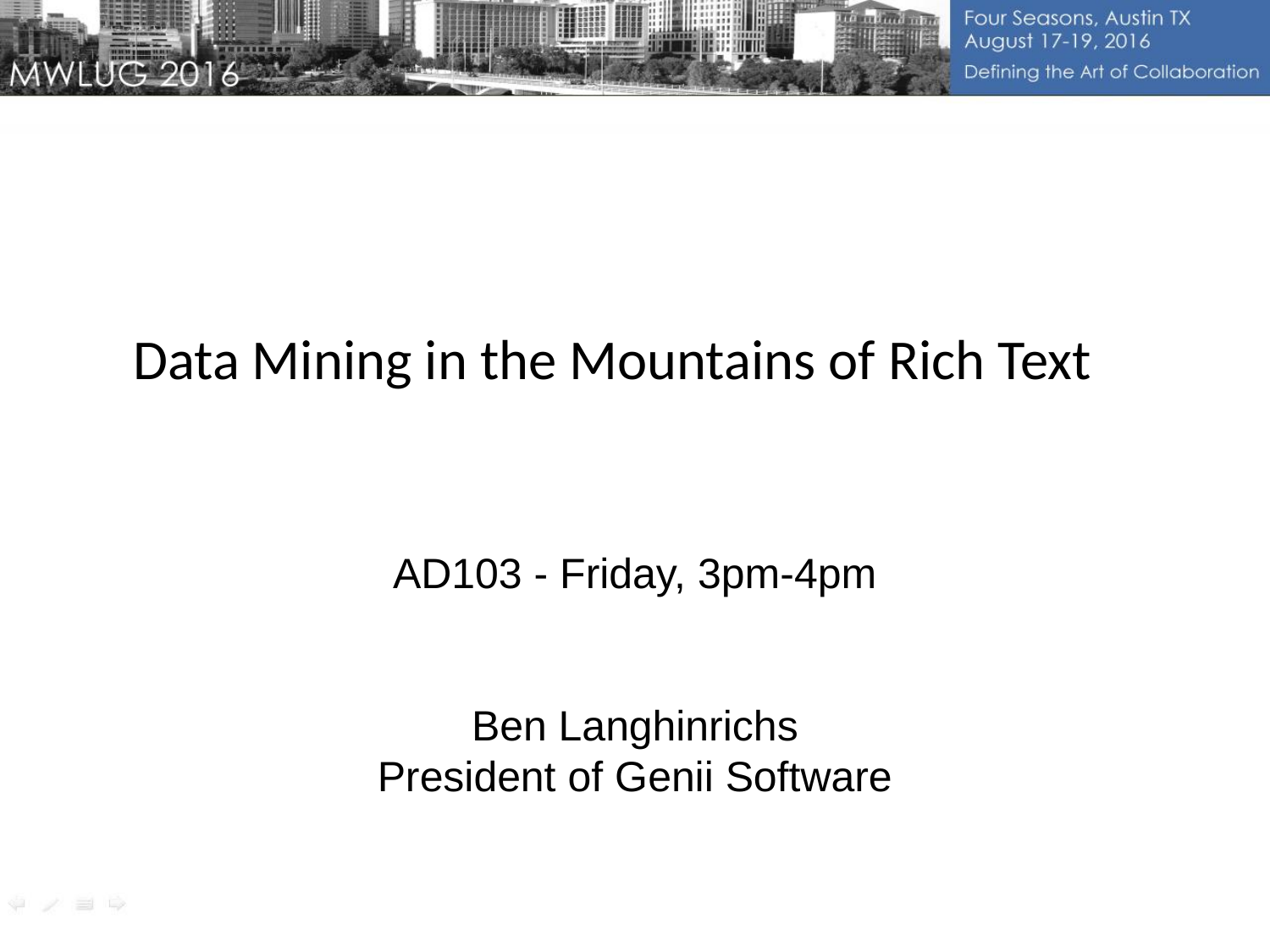

# Data Mining in the Mountains of Rich Text
AD103 - Friday, 3pm-4pm

Ben Langhinrichs
President of Genii Software